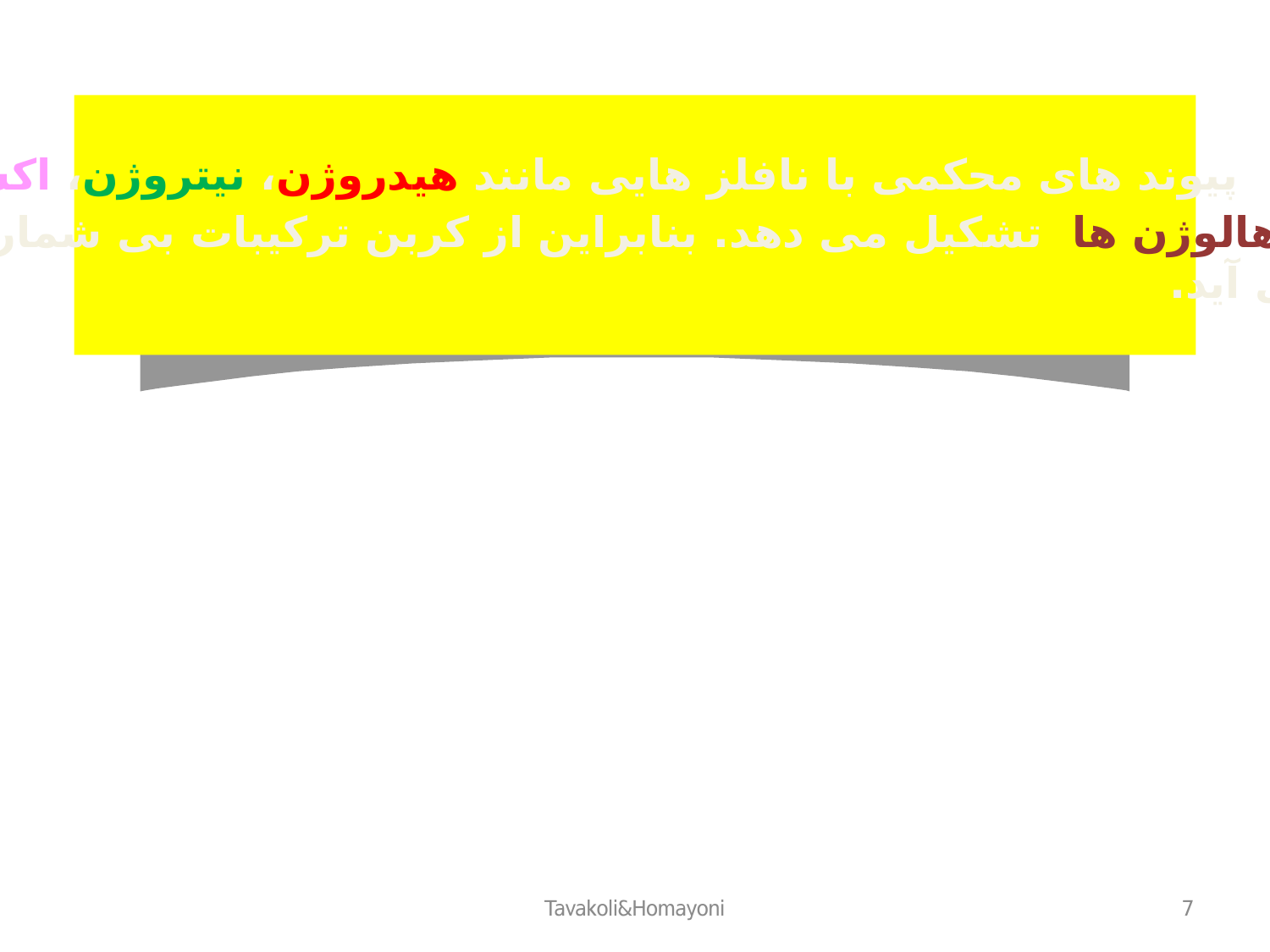

کربن   پیوند های محکمی با نافلز هایی مانند هیدروژن، نیتروژن، اکسیژن،
 گوگرد و هالوژن ها  تشکیل می دهد. بنابراین از کربن ترکیبات بی شماری
 بوجود می آید.
Tavakoli&Homayoni
7